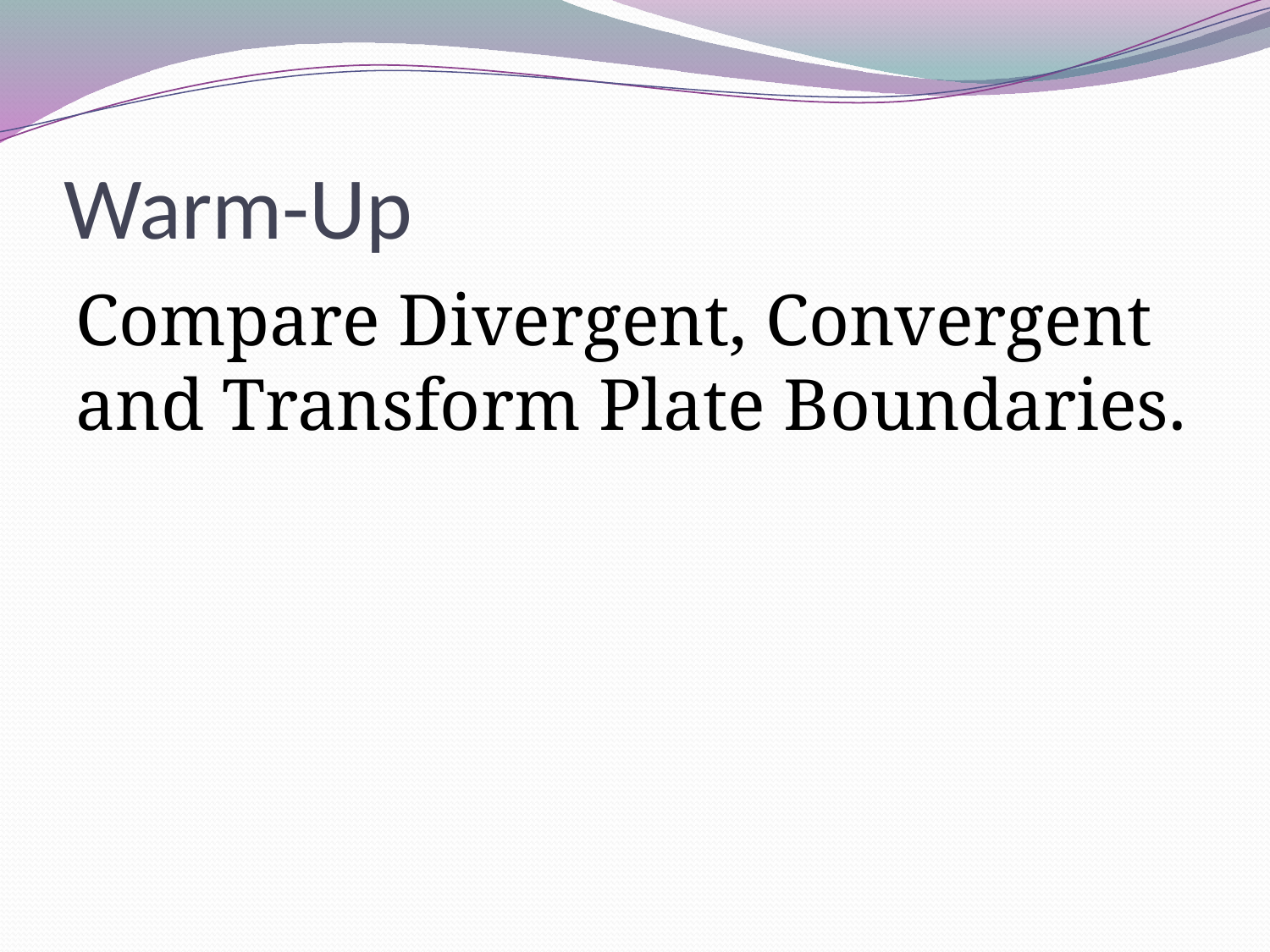

# Warm-Up
Compare Divergent, Convergent and Transform Plate Boundaries.